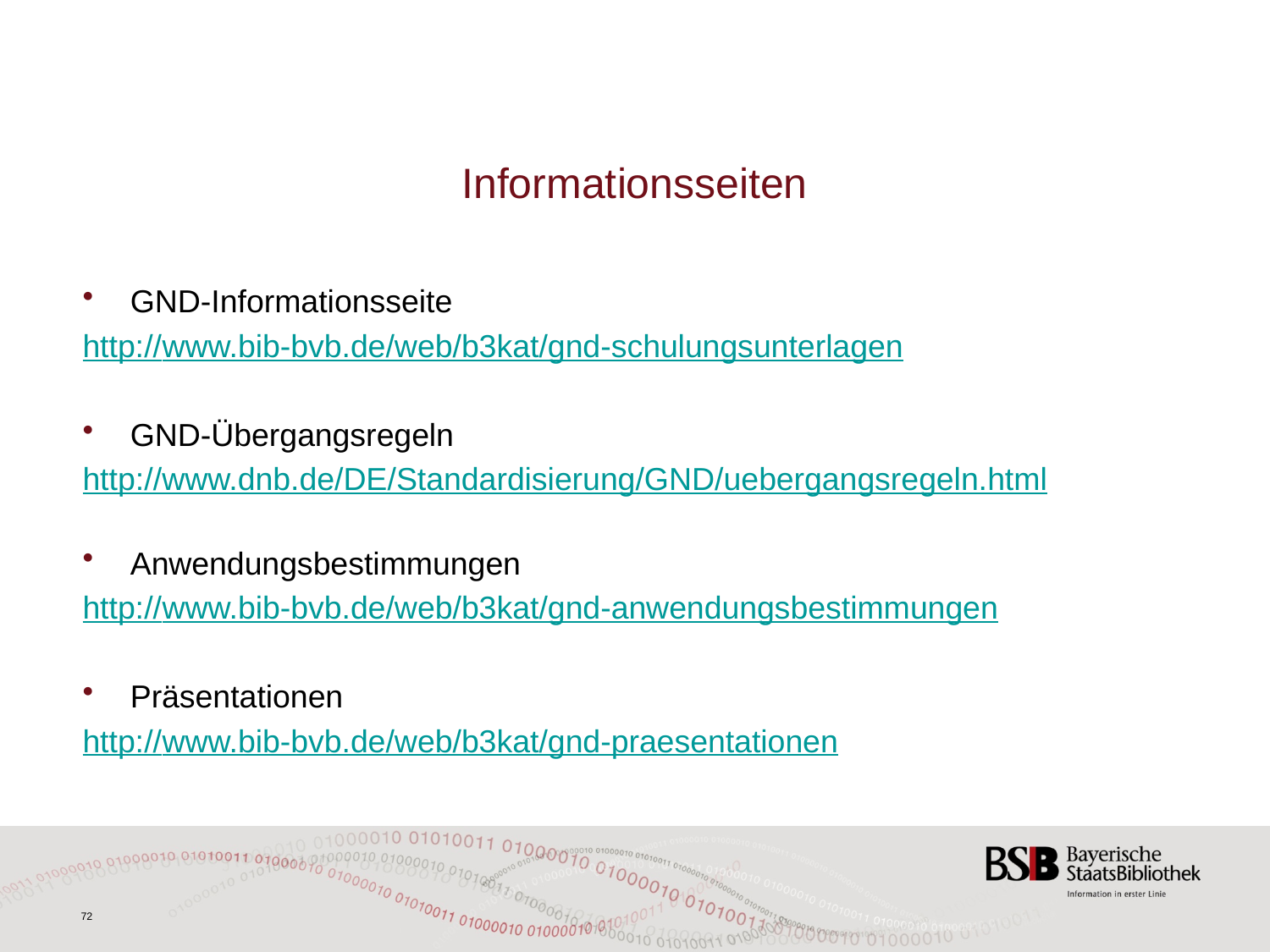

# Informationsseiten
GND-Informationsseite
http://www.bib-bvb.de/web/b3kat/gnd-schulungsunterlagen

GND-Übergangsregeln
http://www.dnb.de/DE/Standardisierung/GND/uebergangsregeln.html

Anwendungsbestimmungen
http://www.bib-bvb.de/web/b3kat/gnd-anwendungsbestimmungen

Präsentationen
http://www.bib-bvb.de/web/b3kat/gnd-praesentationen

72